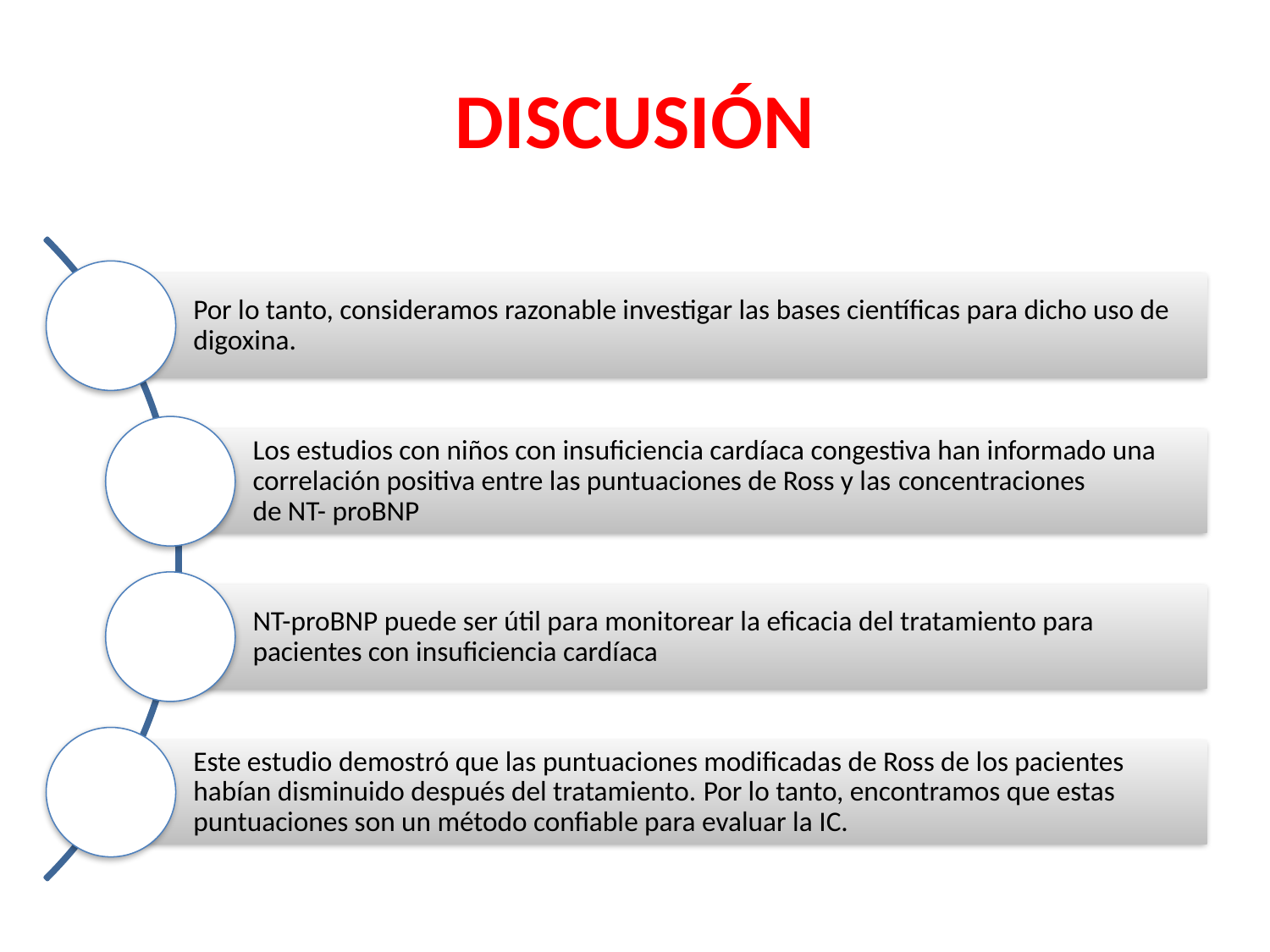

# DISCUSIÓN
Por lo tanto, consideramos razonable investigar las bases científicas para dicho uso de digoxina.
Los estudios con niños con insuficiencia cardíaca congestiva han informado una correlación positiva entre las puntuaciones de Ross y las concentraciones de NT- proBNP
NT-proBNP puede ser útil para monitorear la eficacia del tratamiento para pacientes con insuficiencia cardíaca
Este estudio demostró que las puntuaciones modificadas de Ross de los pacientes habían disminuido después del tratamiento. Por lo tanto, encontramos que estas puntuaciones son un método confiable para evaluar la IC.